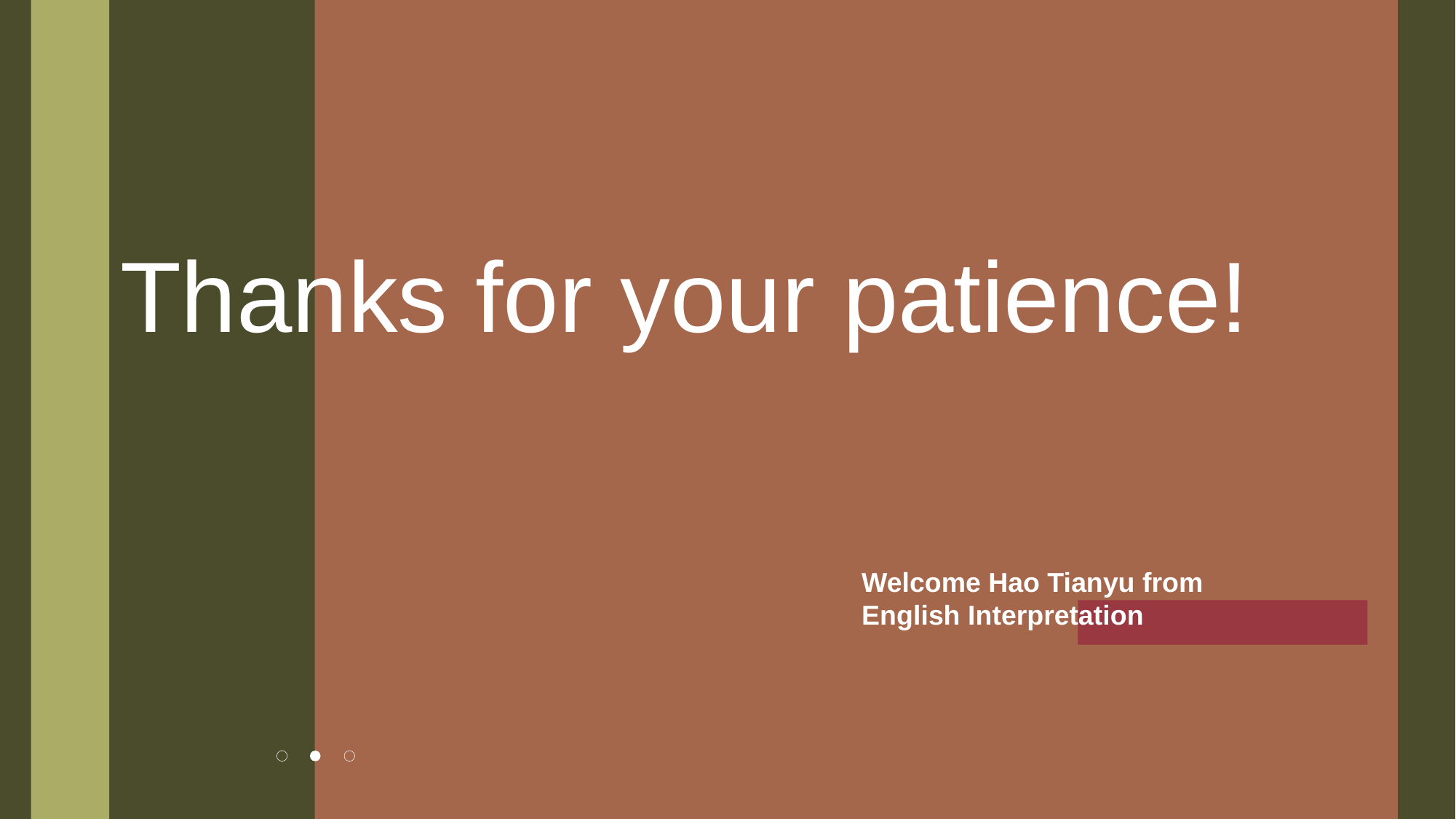

Thanks for your patience!
Welcome Hao Tianyu from English Interpretation